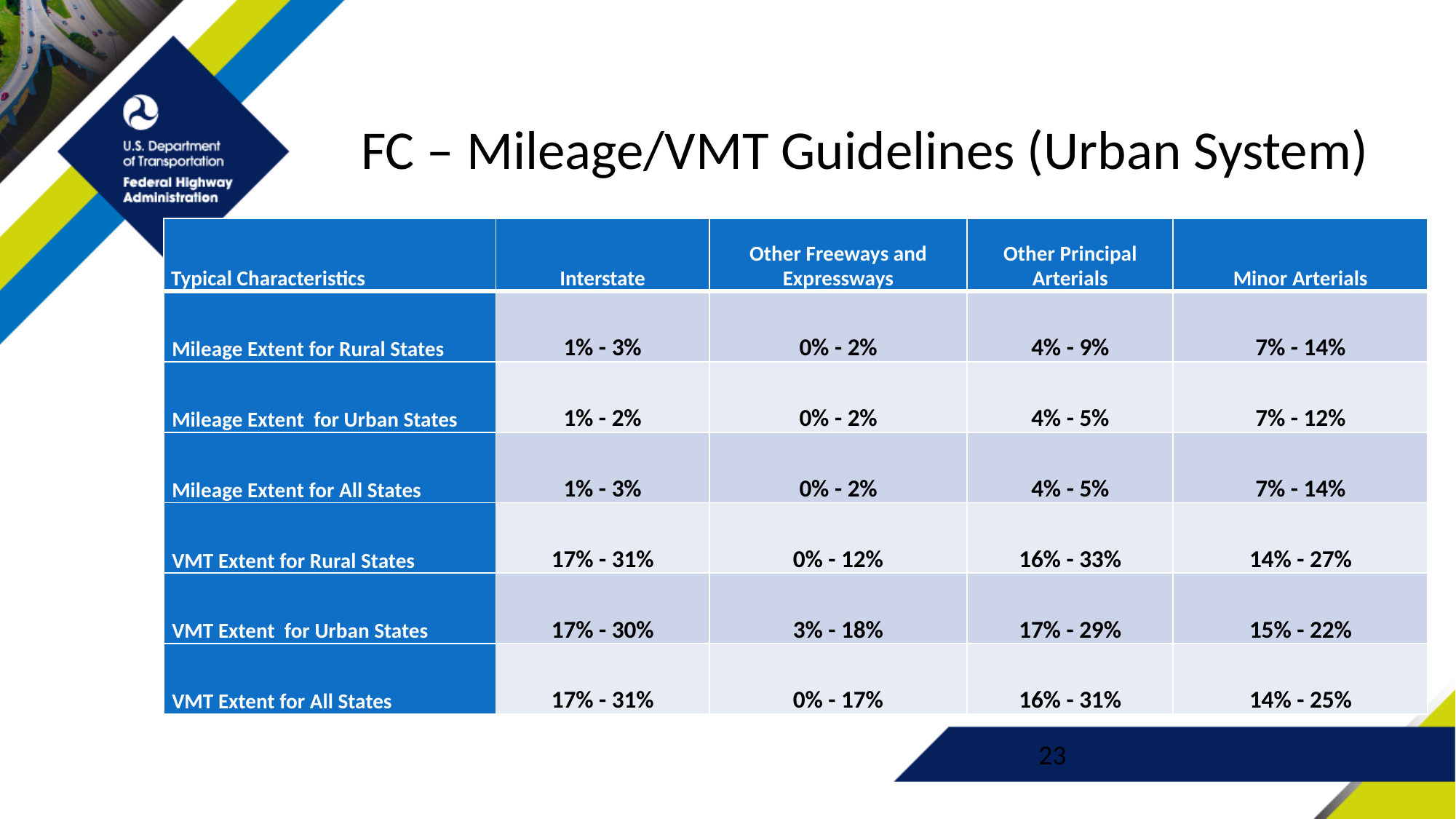

# FC – Mileage/VMT Guidelines (Urban System)
| Typical Characteristics | Interstate | Other Freeways and Expressways | Other Principal Arterials | Minor Arterials |
| --- | --- | --- | --- | --- |
| Mileage Extent for Rural States | 1% - 3% | 0% - 2% | 4% - 9% | 7% - 14% |
| Mileage Extent for Urban States | 1% - 2% | 0% - 2% | 4% - 5% | 7% - 12% |
| Mileage Extent for All States | 1% - 3% | 0% - 2% | 4% - 5% | 7% - 14% |
| VMT Extent for Rural States | 17% - 31% | 0% - 12% | 16% - 33% | 14% - 27% |
| VMT Extent for Urban States | 17% - 30% | 3% - 18% | 17% - 29% | 15% - 22% |
| VMT Extent for All States | 17% - 31% | 0% - 17% | 16% - 31% | 14% - 25% |
23